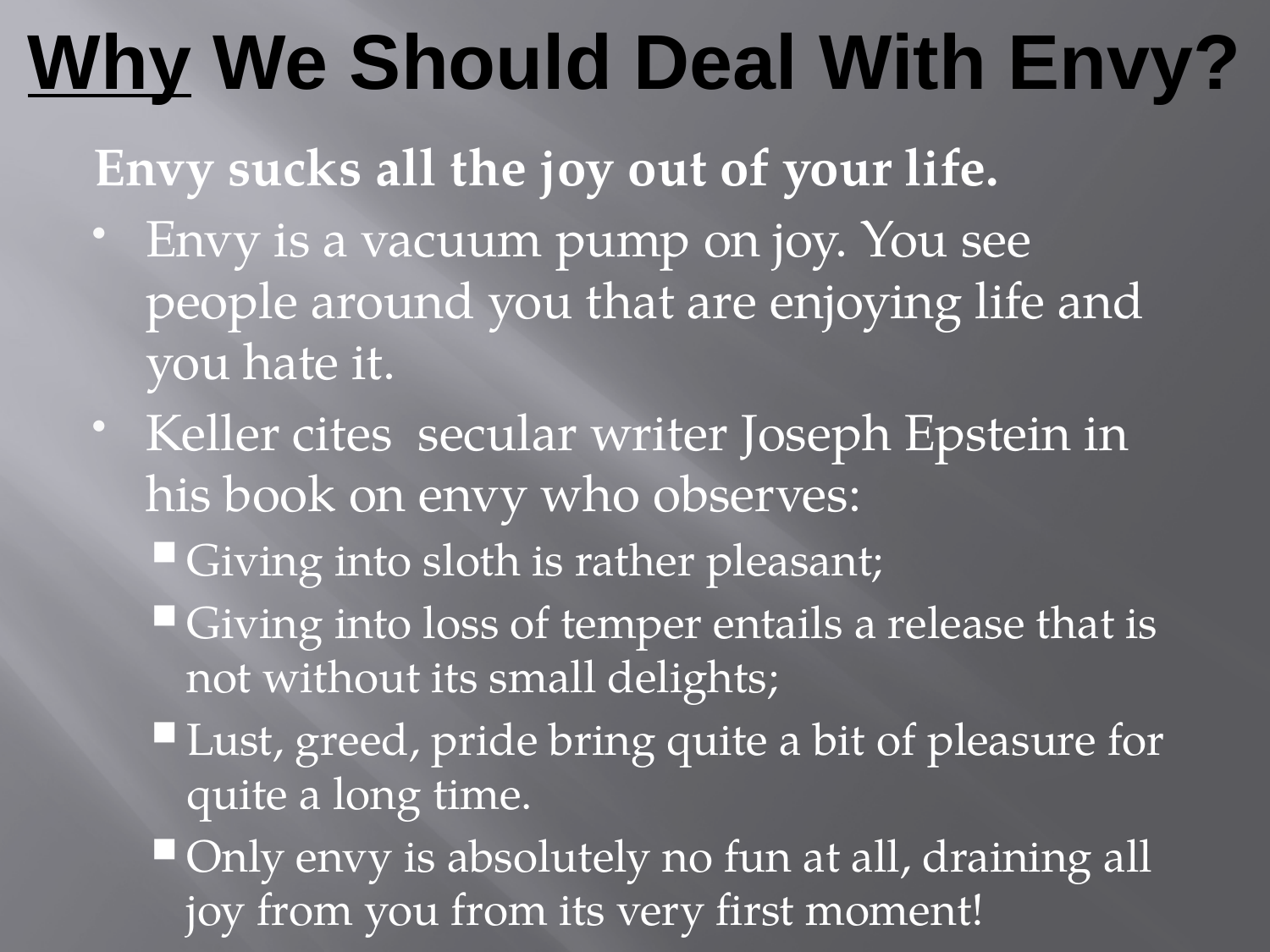

# Why We Should Deal With Envy?
Envy sucks all the joy out of your life.
Envy is a vacuum pump on joy. You see people around you that are enjoying life and you hate it.
Keller cites  secular writer Joseph Epstein in his book on envy who observes:
Giving into sloth is rather pleasant;
Giving into loss of temper entails a release that is not without its small delights;
Lust, greed, pride bring quite a bit of pleasure for quite a long time.
Only envy is absolutely no fun at all, draining all joy from you from its very first moment!